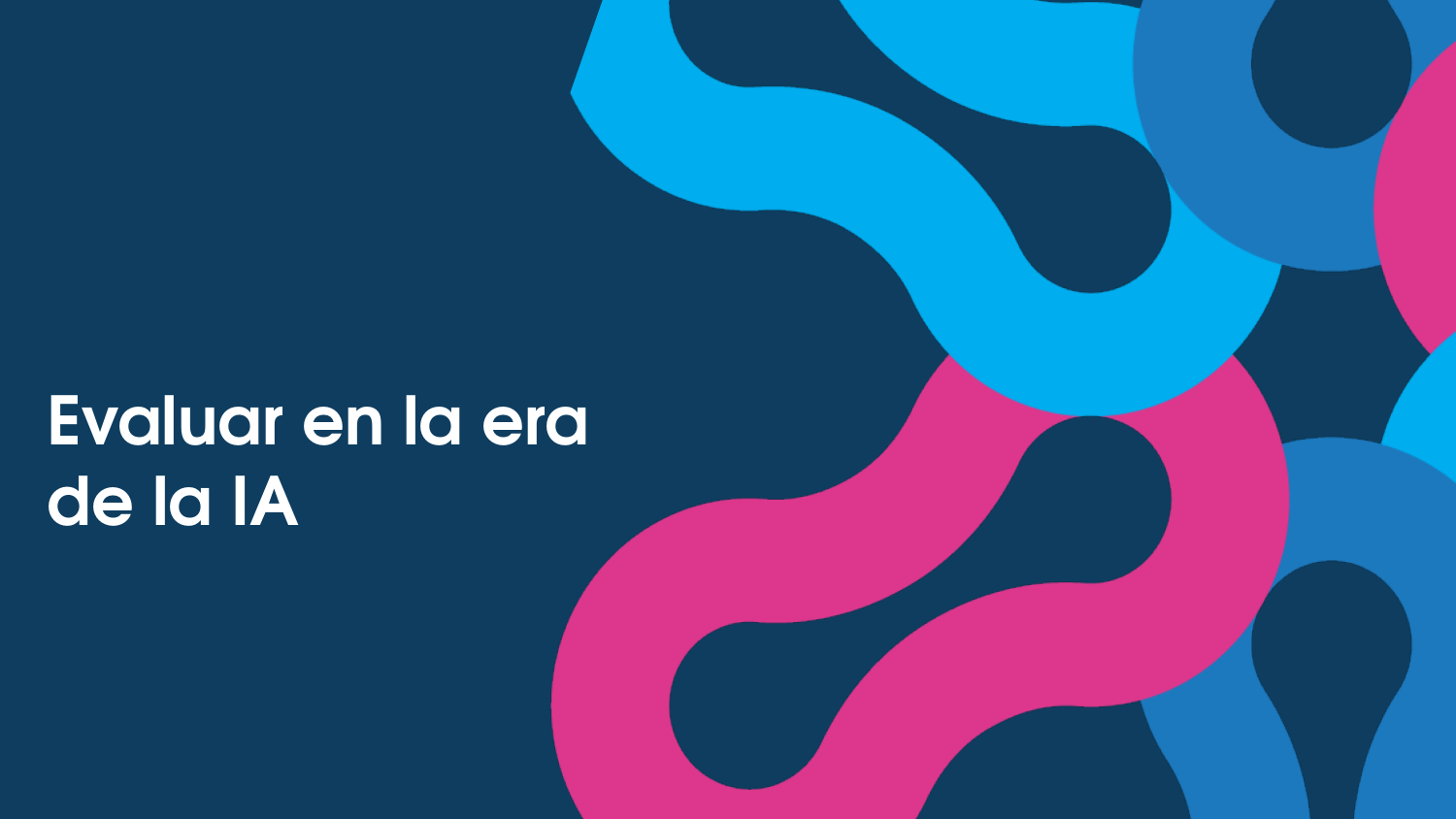

Evaluar en la era de la IA